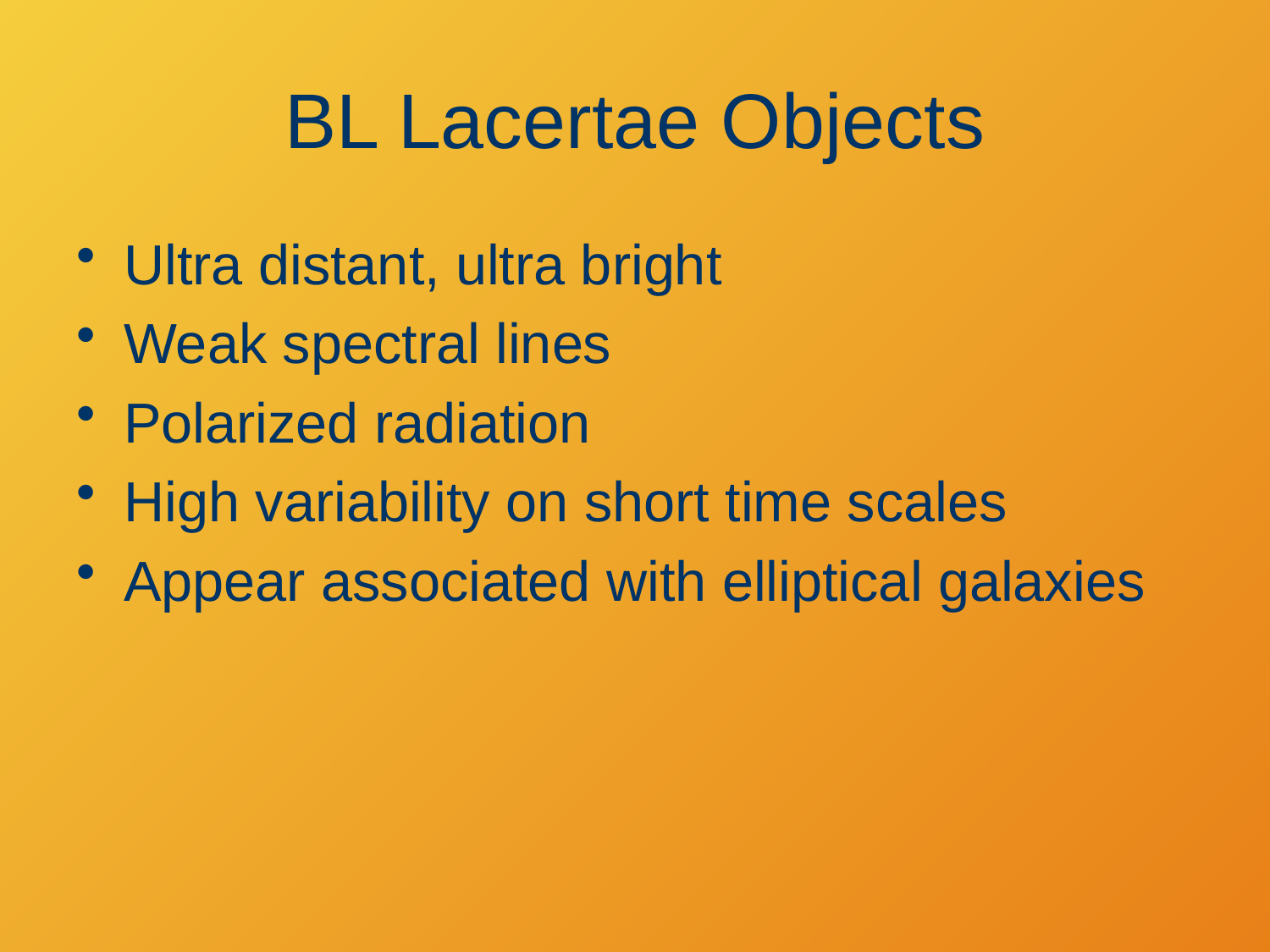

# BL Lacertae Objects
Ultra distant, ultra bright
Weak spectral lines
Polarized radiation
High variability on short time scales
Appear associated with elliptical galaxies